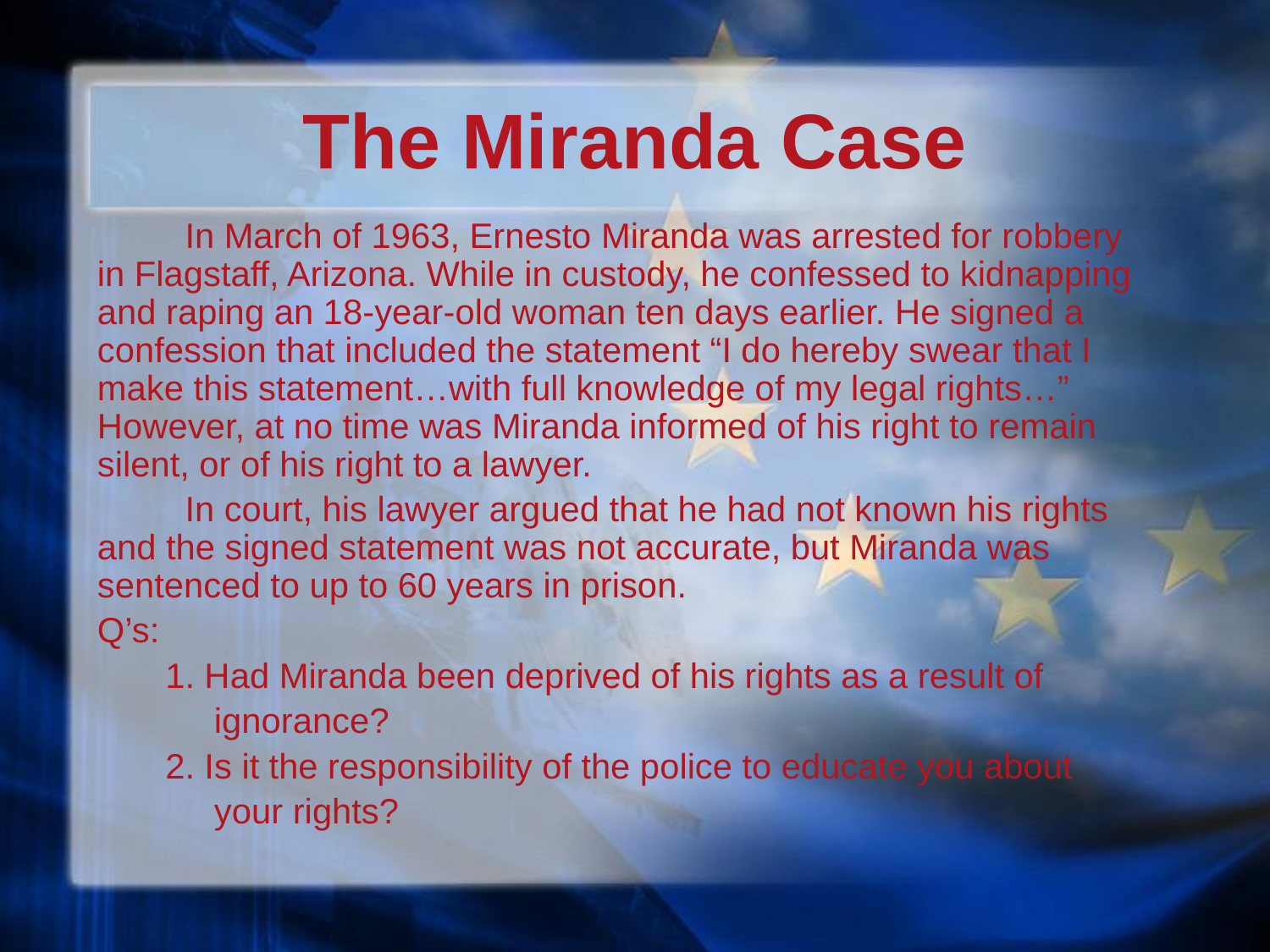

# The Miranda Case
         In March of 1963, Ernesto Miranda was arrested for robbery in Flagstaff, Arizona. While in custody, he confessed to kidnapping and raping an 18-year-old woman ten days earlier. He signed a confession that included the statement “I do hereby swear that I make this statement…with full knowledge of my legal rights…” However, at no time was Miranda informed of his right to remain silent, or of his right to a lawyer.
         In court, his lawyer argued that he had not known his rights and the signed statement was not accurate, but Miranda was sentenced to up to 60 years in prison.
Q’s:
       1. Had Miranda been deprived of his rights as a result of
            ignorance?
       2. Is it the responsibility of the police to educate you about
            your rights?